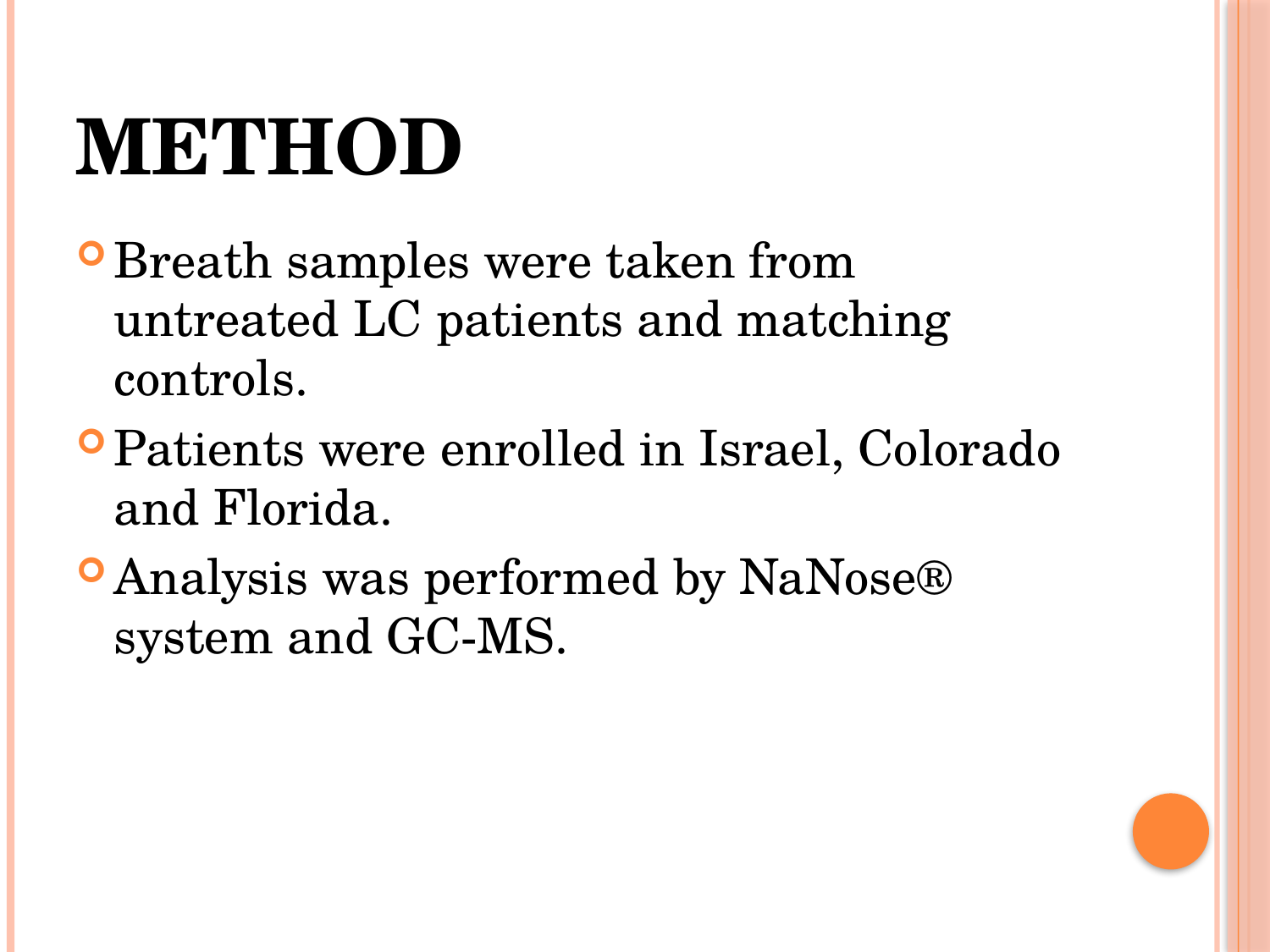

# Method
Breath samples were taken from untreated LC patients and matching controls.
Patients were enrolled in Israel, Colorado and Florida.
Analysis was performed by NaNose® system and GC-MS.